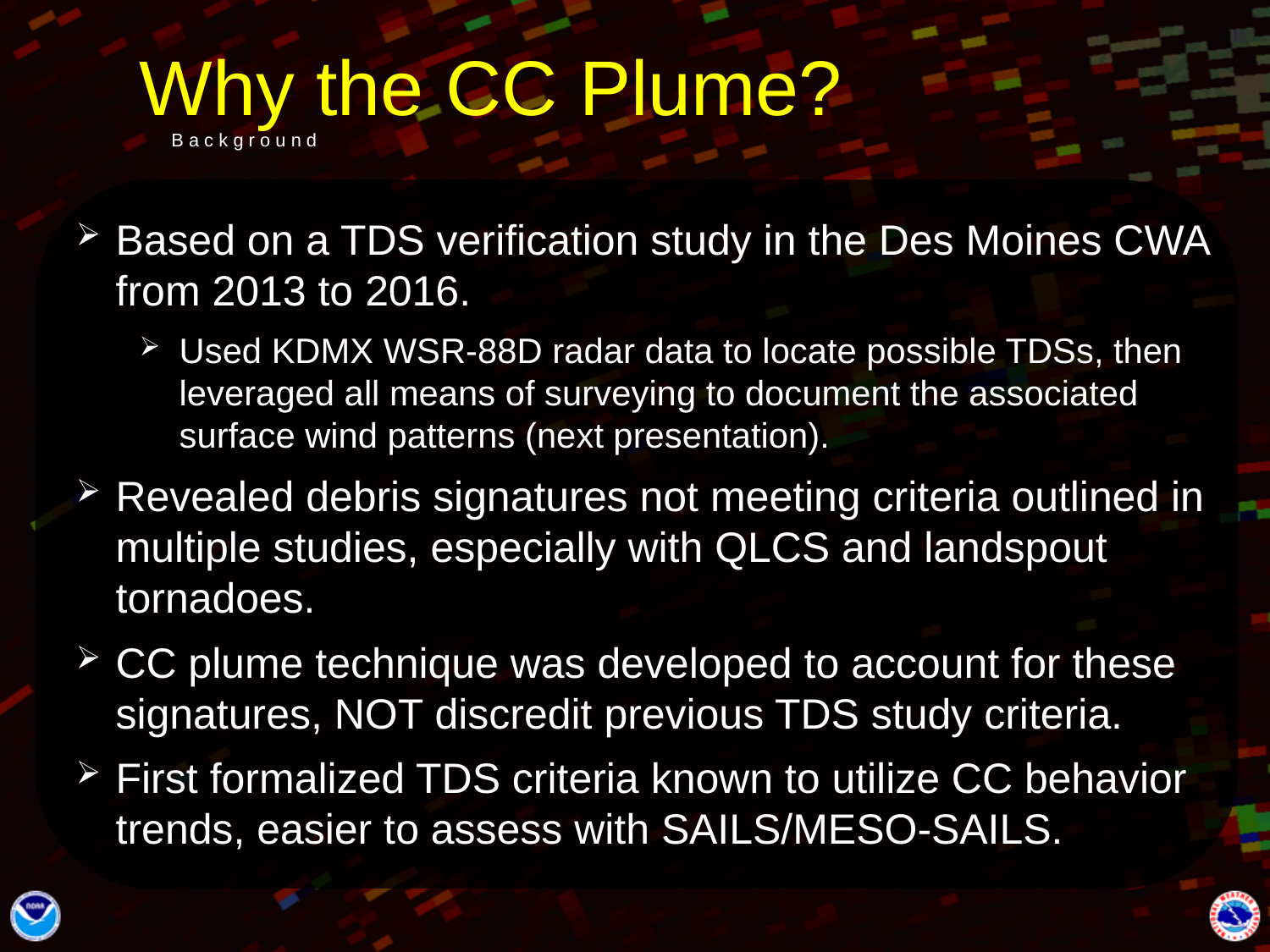

Why the CC Plume?
Background

Based on a TDS verification study in the Des Moines CWA from 2013 to 2016.
Used KDMX WSR-88D radar data to locate possible TDSs, then leveraged all means of surveying to document the associated surface wind patterns (next presentation).
Revealed debris signatures not meeting criteria outlined in multiple studies, especially with QLCS and landspout tornadoes.
CC plume technique was developed to account for these signatures, NOT discredit previous TDS study criteria.
First formalized TDS criteria known to utilize CC behavior trends, easier to assess with SAILS/MESO-SAILS.